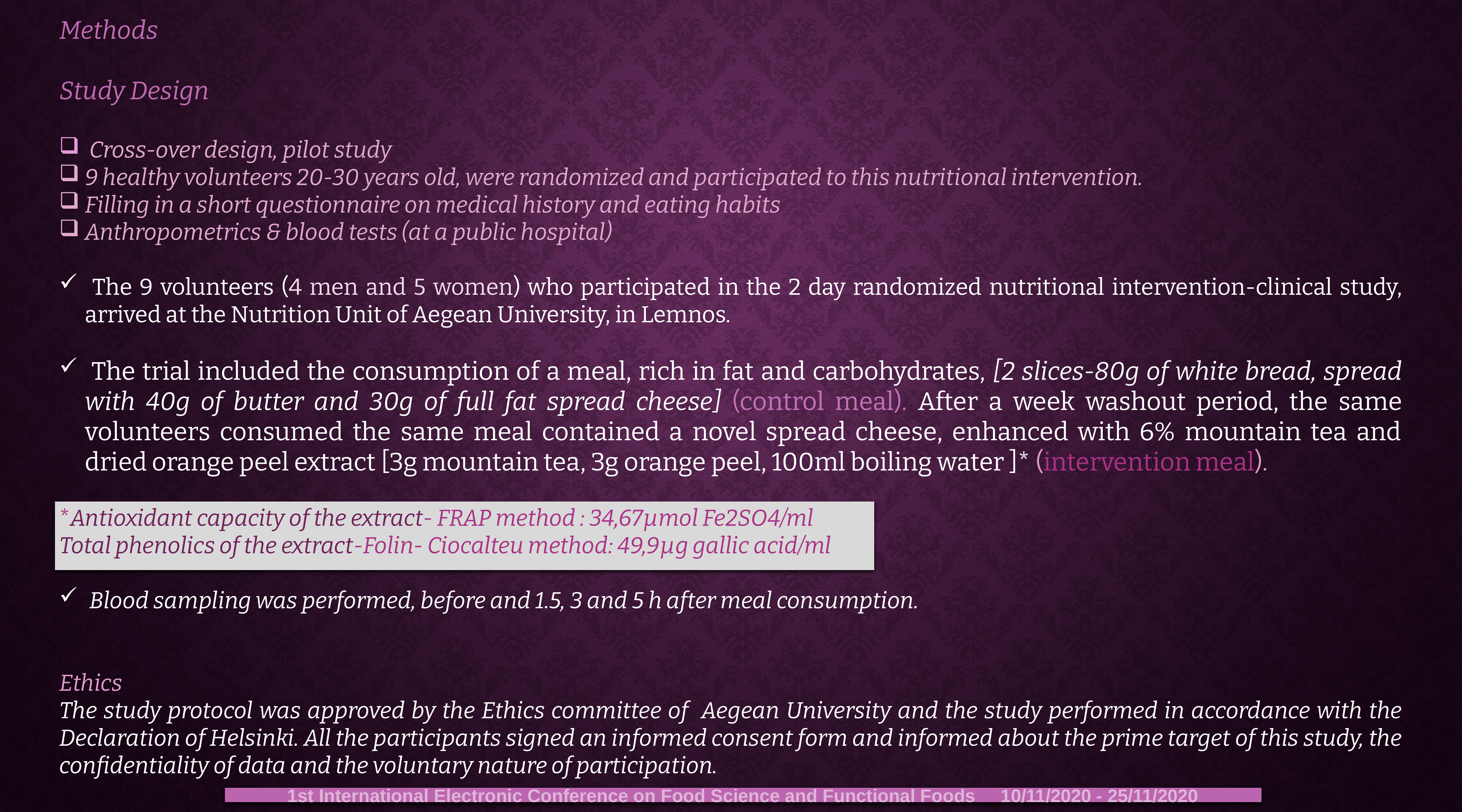

Methods

Study Design

 Cross-over design, pilot study
9 healthy volunteers 20-30 years old, were randomized and participated to this nutritional intervention.
Filling in a short questionnaire on medical history and eating habits
Anthropometrics & blood tests (at a public hospital)

 The 9 volunteers (4 men and 5 women) who participated in the 2 day randomized nutritional intervention-clinical study, arrived at the Nutrition Unit of Aegean University, in Lemnos.

 The trial included the consumption of a meal, rich in fat and carbohydrates, [2 slices-80g of white bread, spread with 40g of butter and 30g of full fat spread cheese] (control meal). After a week washout period, the same volunteers consumed the same meal contained a novel spread cheese, enhanced with 6% mountain tea and dried orange peel extract [3g mountain tea, 3g orange peel, 100ml boiling water ]* (intervention meal).

*Antioxidant capacity of the extract- FRAP method : 34,67μmol Fe2SO4/ml
Total phenolics of the extract-Folin- Ciocalteu method: 49,9μg gallic acid/ml

 Blood sampling was performed, before and 1.5, 3 and 5 h after meal consumption.

Ethics
The study protocol was approved by the Ethics committee of  Aegean University and the study performed in accordance with the Declaration of Helsinki. All the participants signed an informed consent form and informed about the prime target of this study, the confidentiality of data and the voluntary nature of participation.

1st International Electronic Conference on Food Science and Functional Foods     10/11/2020 - 25/11/2020